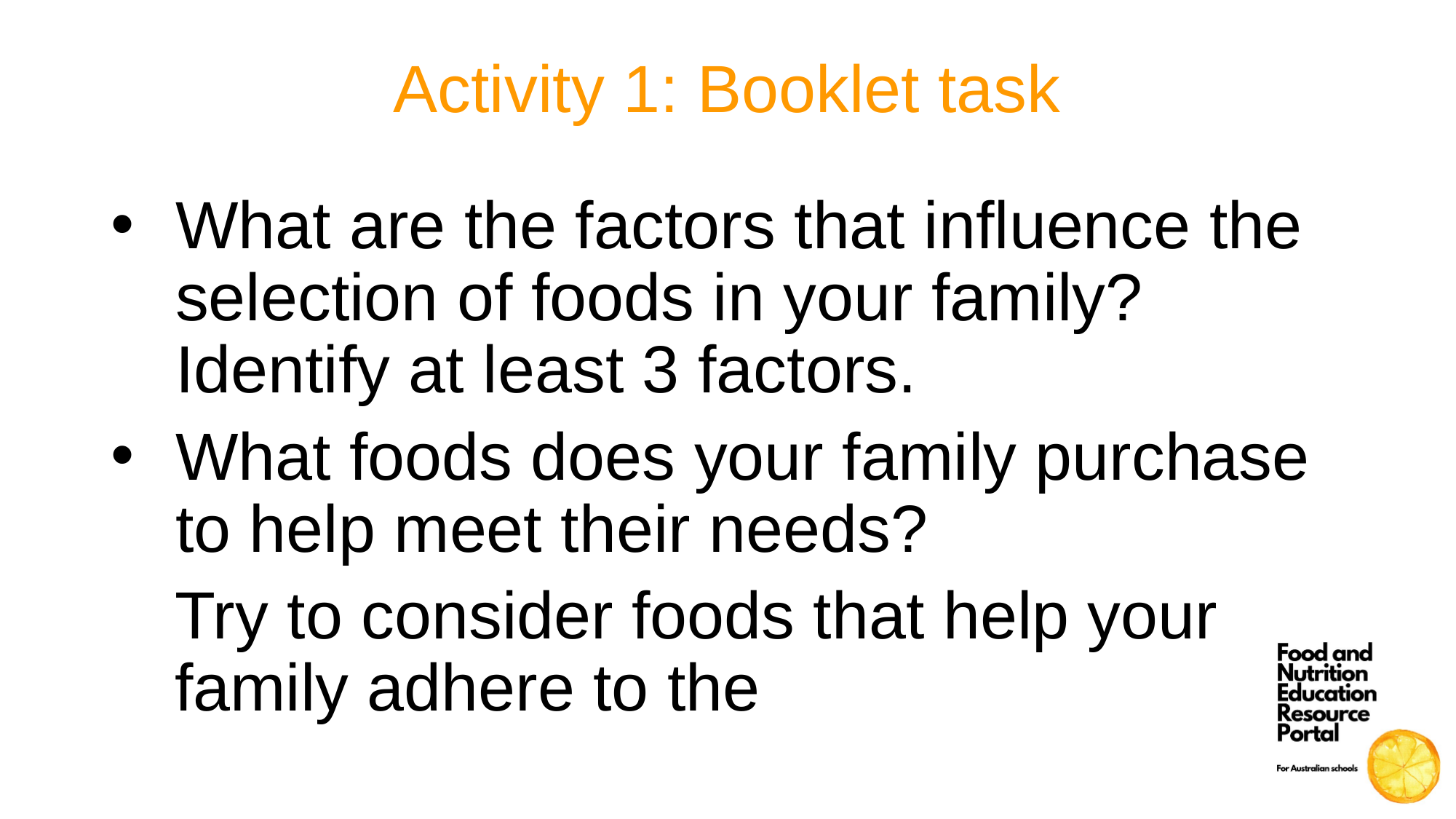

# Activity 1: Booklet task
What are the factors that influence the selection of foods in your family? Identify at least 3 factors.
What foods does your family purchase to help meet their needs?
Try to consider foods that help your family adhere to the